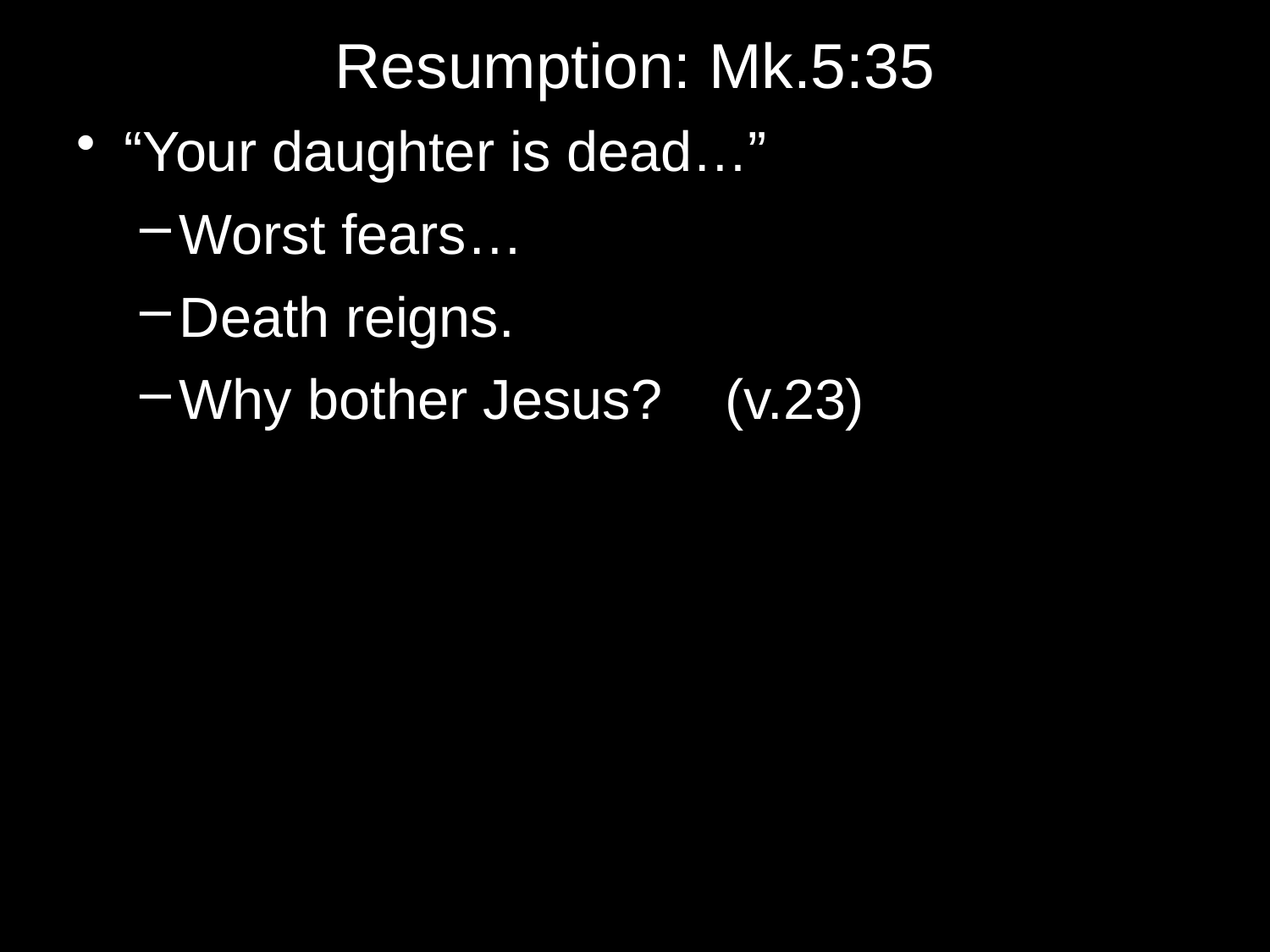

# Resumption: Mk.5:35
“Your daughter is dead…”
Worst fears…
Death reigns.
Why bother Jesus?    (v.23)